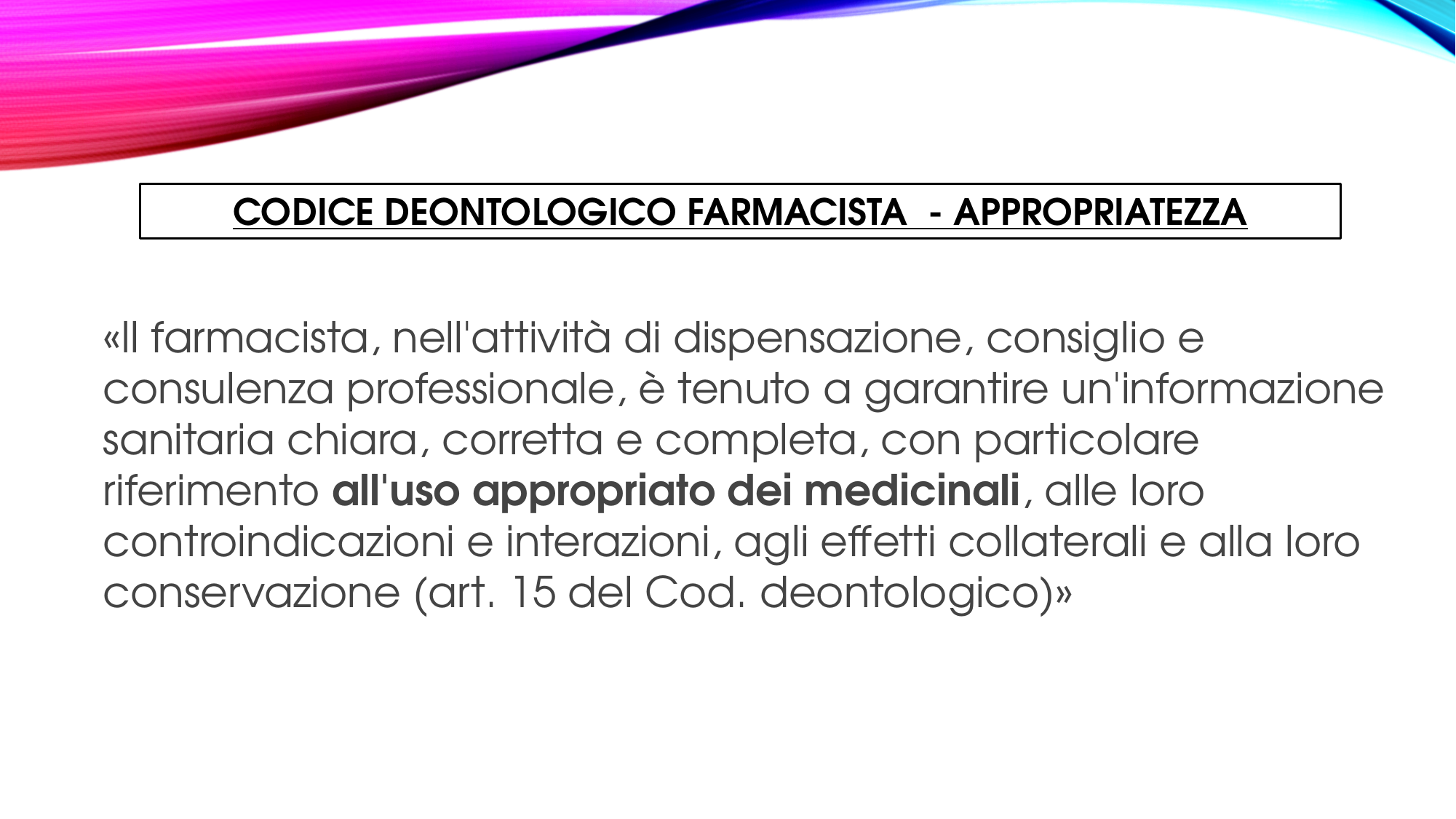

CODICE DEONTOLOGICO FARMACISTA  - APPROPRIATEZZA
«Il farmacista, nell'attività di dispensazione, consiglio e consulenza professionale, è tenuto a garantire un'informazione sanitaria chiara, corretta e completa, con particolare riferimento all'uso appropriato dei medicinali, alle loro controindicazioni e interazioni, agli effetti collaterali e alla loro conservazione (art. 15 del Cod. deontologico)»